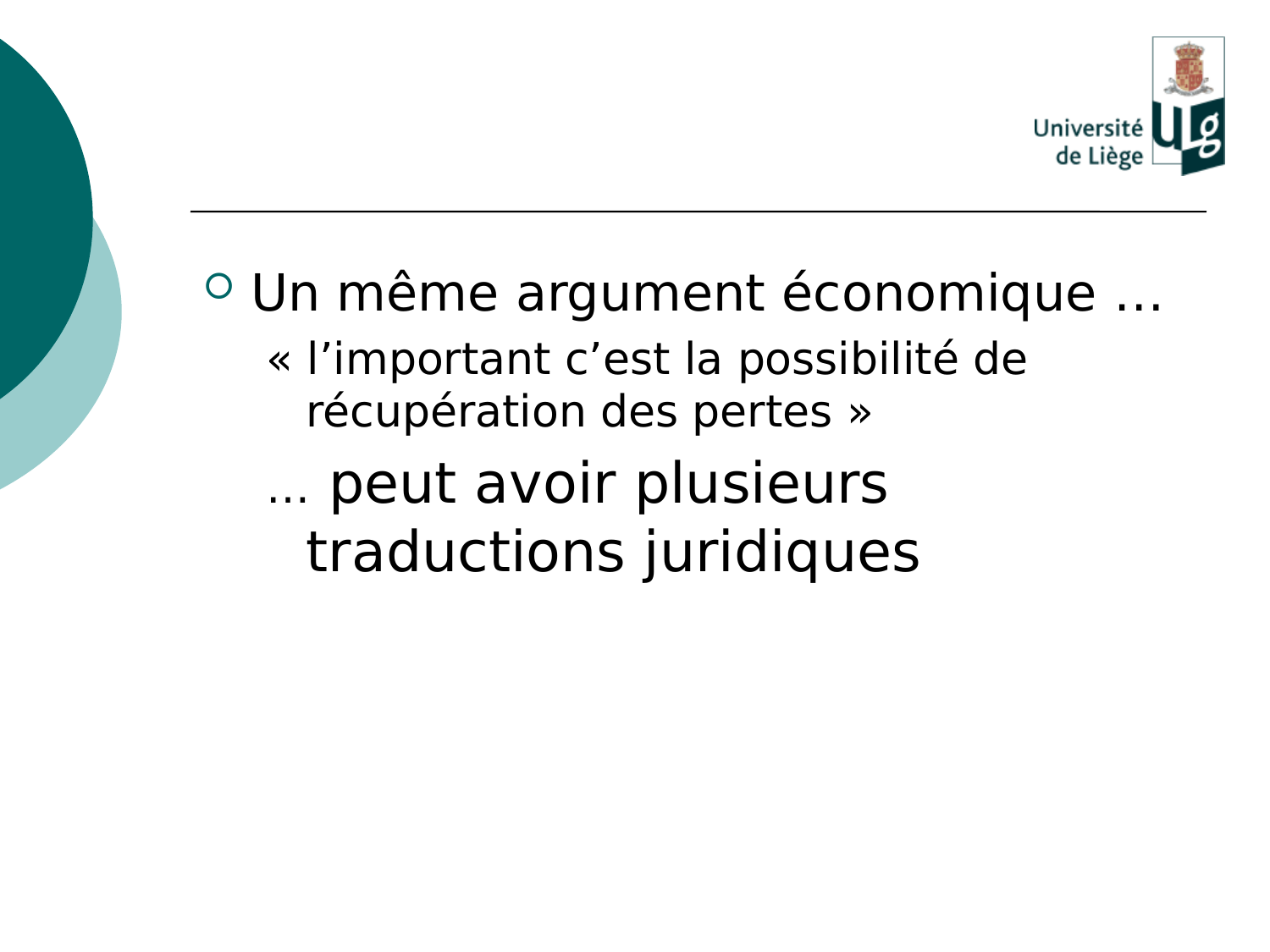

#
Un même argument économique …
« l’important c’est la possibilité de récupération des pertes »
… peut avoir plusieurs traductions juridiques